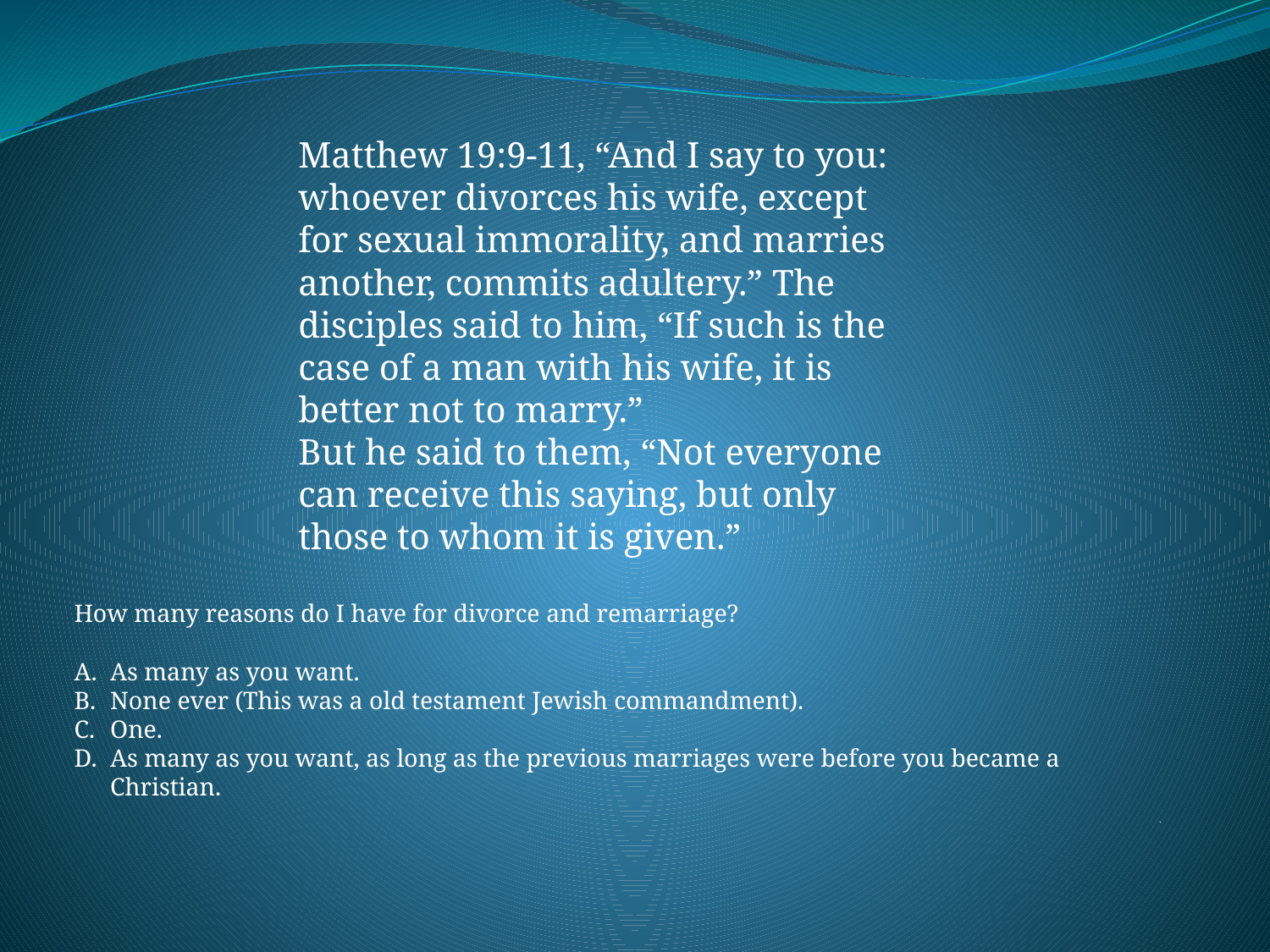

Matthew 19:9-11, “And I say to you: whoever divorces his wife, except for sexual immorality, and marries another, commits adultery.” The disciples said to him, “If such is the case of a man with his wife, it is better not to marry.”
But he said to them, “Not everyone can receive this saying, but only those to whom it is given.”

How many reasons do I have for divorce and remarriage?

As many as you want.
None ever (This was a old testament Jewish commandment).
One.
As many as you want, as long as the previous marriages were before you became a Christian.

.